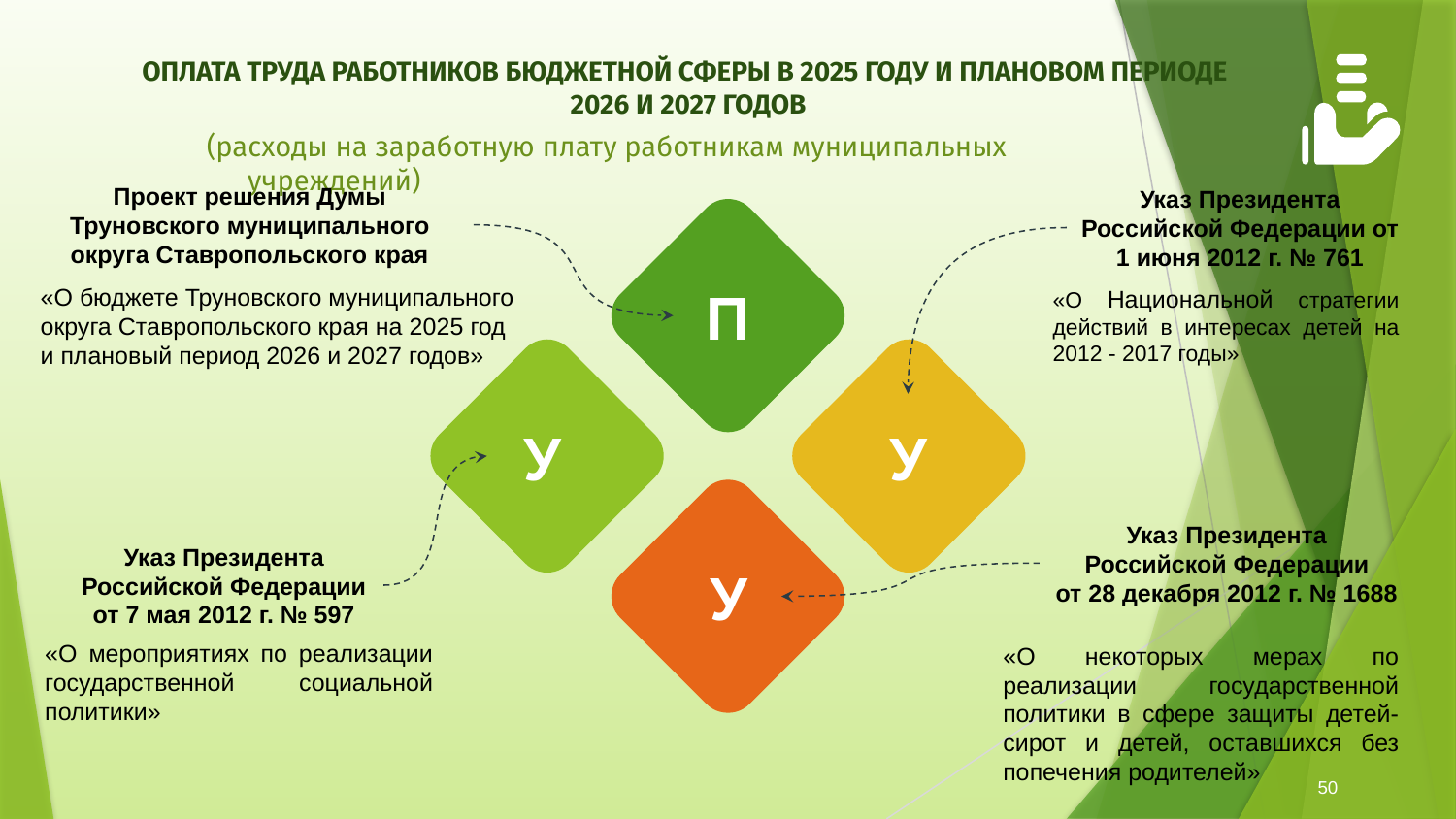

# ОПЛАТА ТРУДА РАБОТНИКОВ БЮДЖЕТНОЙ СФЕРЫ В 2025 ГОДУ И ПЛАНОВОМ ПЕРИОДЕ 2026 И 2027 ГОДОВ

(расходы на заработную плату работникам муниципальных учреждений)
Проект решения Думы Труновского муниципального округа Ставропольского края
«О бюджете Труновского муниципального округа Ставропольского края на 2025 год и плановый период 2026 и 2027 годов»
П
Указ Президента Российской Федерации от 1 июня 2012 г. № 761
«О Национальной стратегии действий в интересах детей на 2012 - 2017 годы»
У

У
Указ Президента Российской Федерации от 7 мая 2012 г. № 597
«О мероприятиях по реализации государственной социальной политики»

У
Указ Президента Российской Федерации
от 28 декабря 2012 г. № 1688
«О некоторых мерах по реализации государственной политики в сфере защиты детей-сирот и детей, оставшихся без попечения родителей»
50